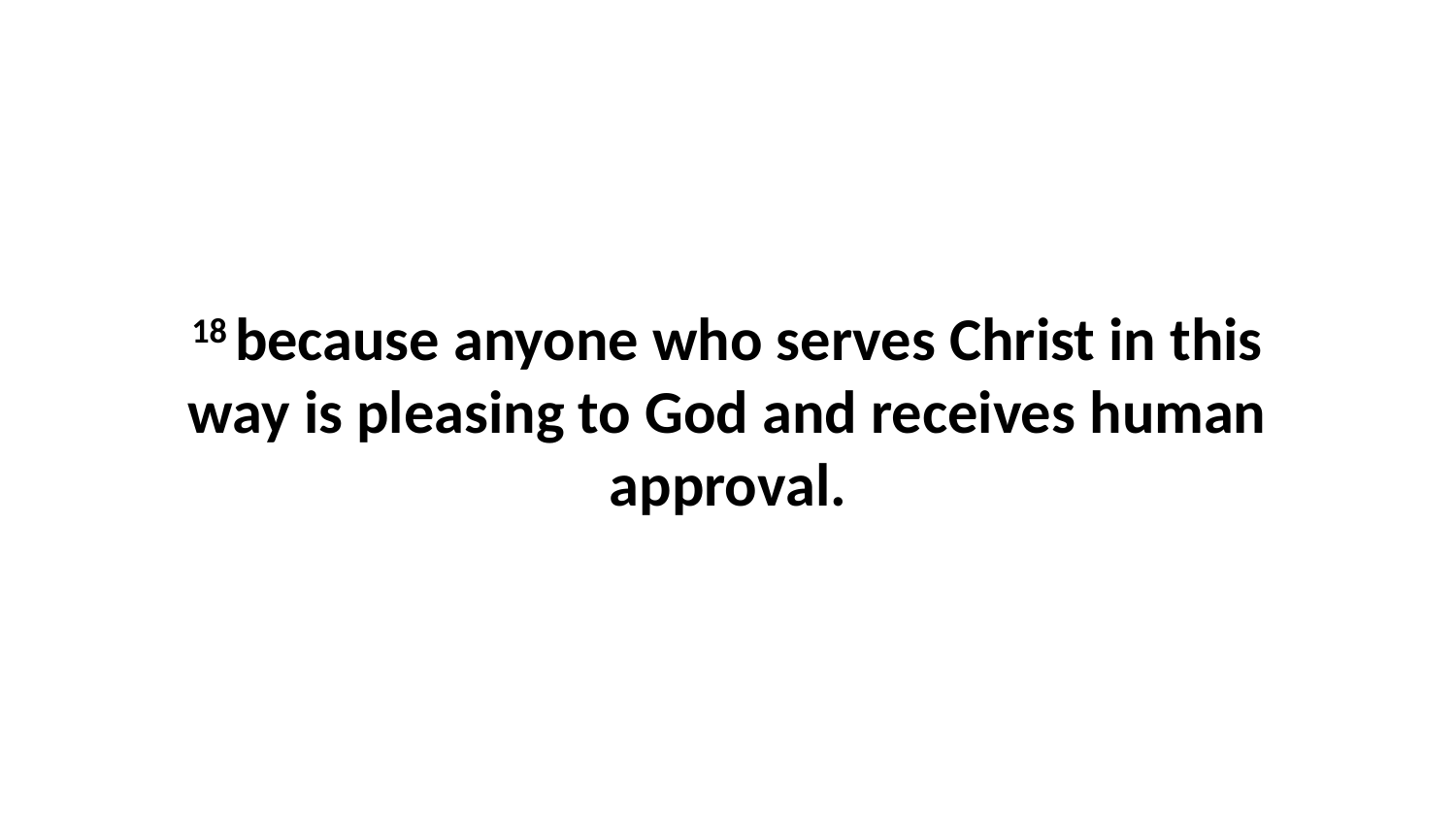

18 because anyone who serves Christ in this way is pleasing to God and receives human approval.